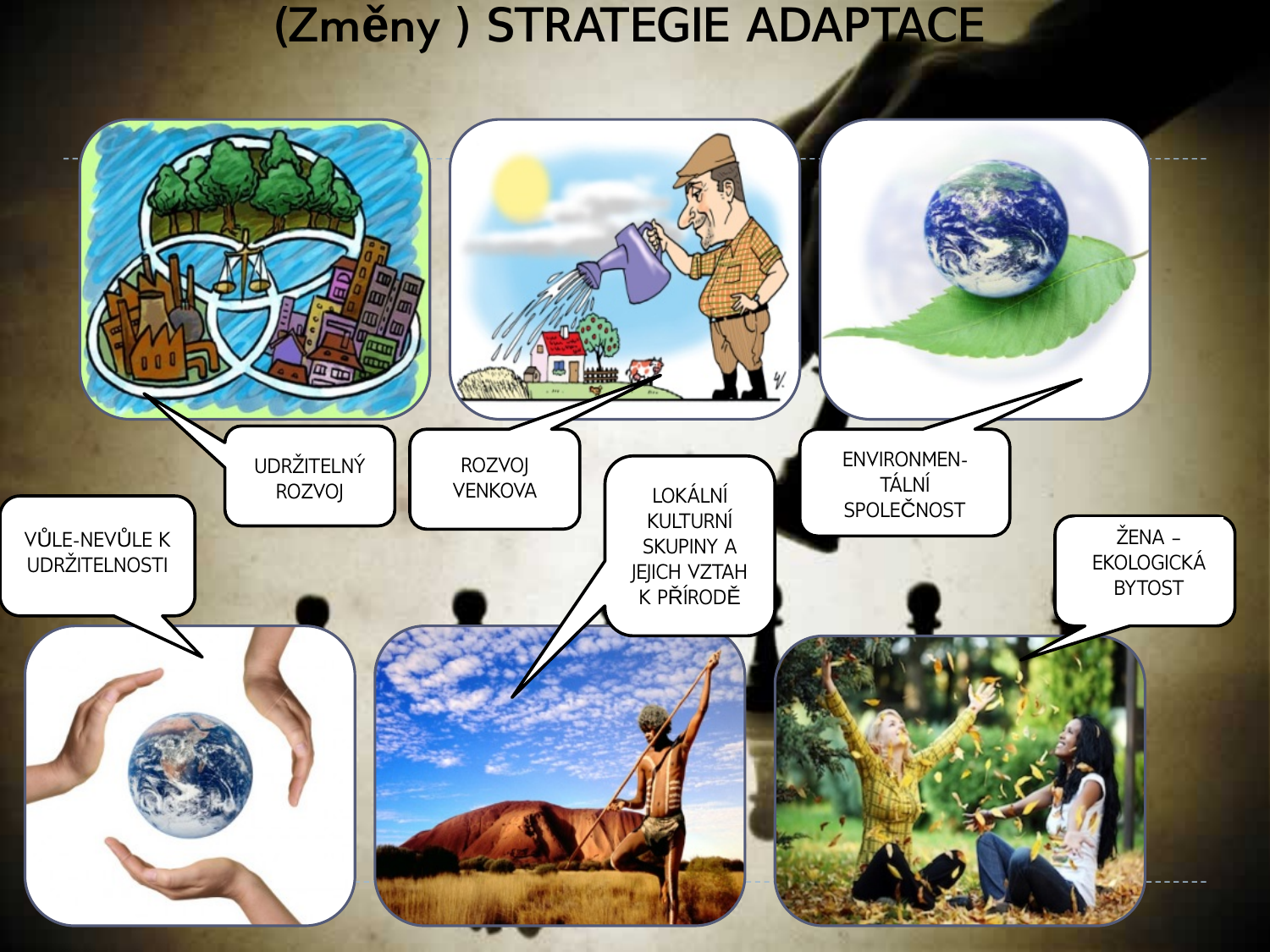

(Změny ) STRATEGIE ADAPTACE

UDRŽITELNÝ ROZVOJ

ROZVOJ VENKOVA

ENVIRONMEN-TÁLNÍ SPOLEČNOST

LOKÁLNÍ KULTURNÍ SKUPINY A JEJICH VZTAH K PŘÍRODĚ

VŮLE-NEVŮLE K UDRŽITELNOSTI

ŽENA – EKOLOGICKÁ BYTOST